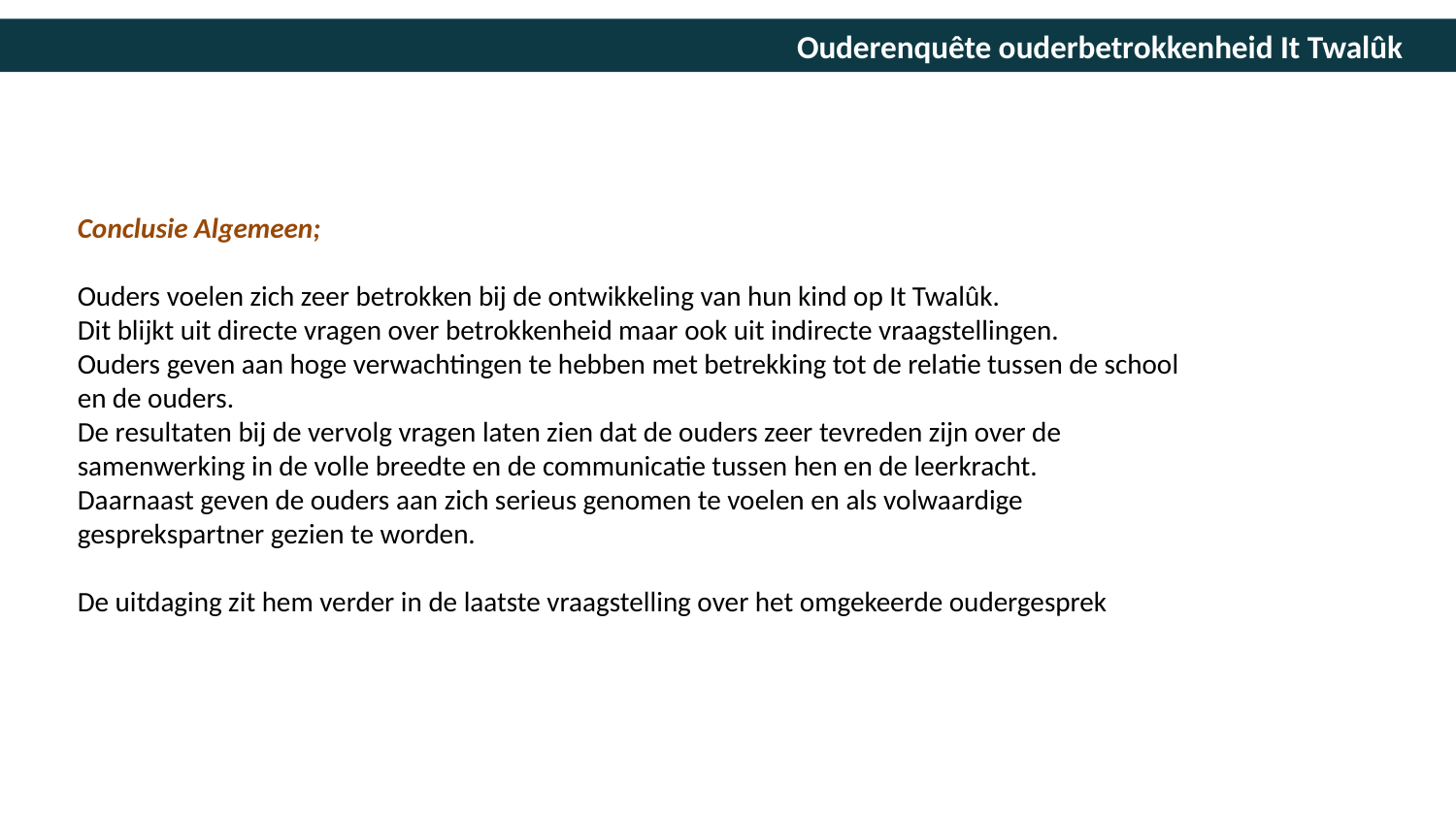

Conclusie Algemeen;

Ouders voelen zich zeer betrokken bij de ontwikkeling van hun kind op It Twalûk.
Dit blijkt uit directe vragen over betrokkenheid maar ook uit indirecte vraagstellingen.
Ouders geven aan hoge verwachtingen te hebben met betrekking tot de relatie tussen de school en de ouders.
De resultaten bij de vervolg vragen laten zien dat de ouders zeer tevreden zijn over de samenwerking in de volle breedte en de communicatie tussen hen en de leerkracht.
Daarnaast geven de ouders aan zich serieus genomen te voelen en als volwaardige gesprekspartner gezien te worden.

De uitdaging zit hem verder in de laatste vraagstelling over het omgekeerde oudergesprek